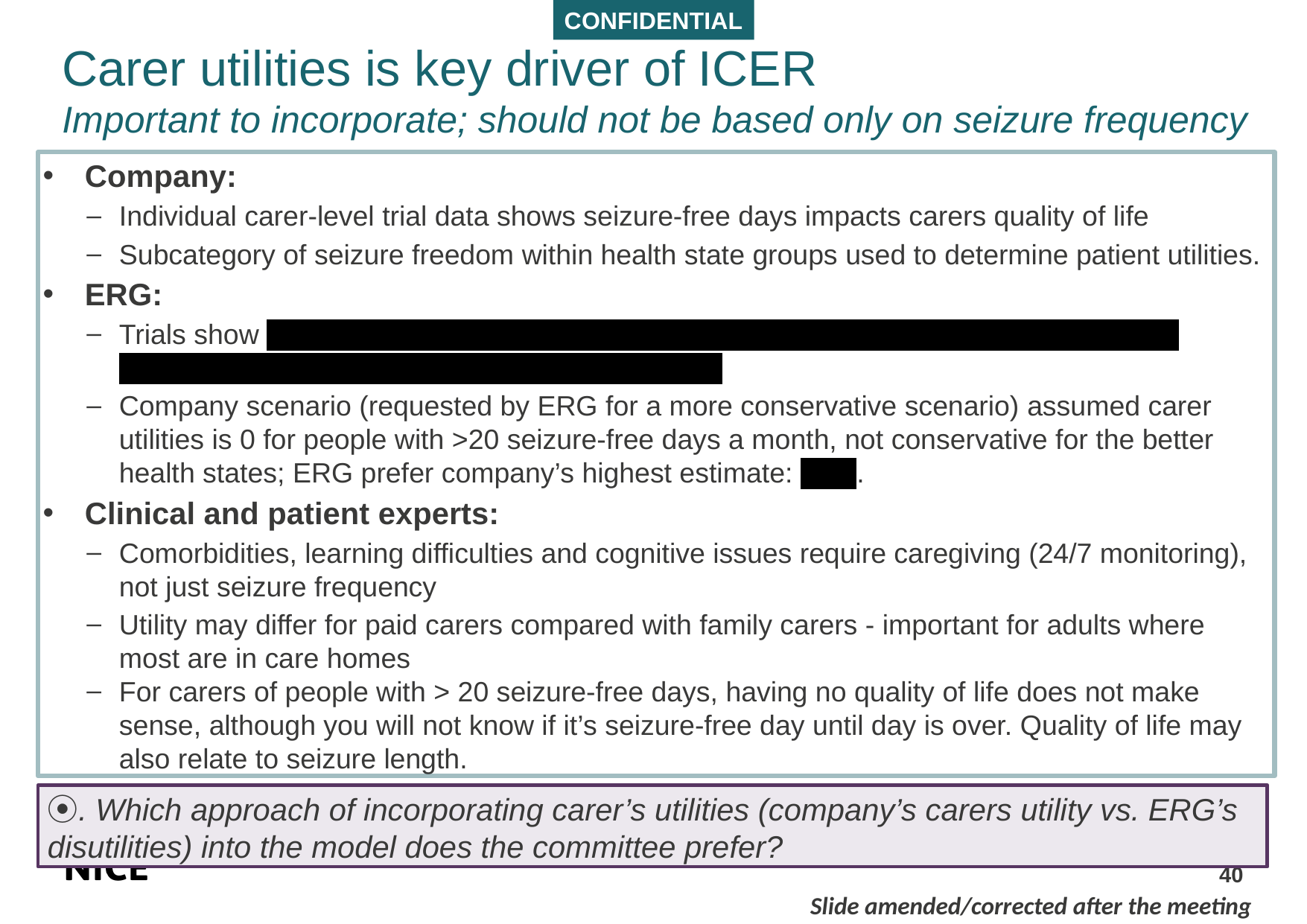

# Carer utilities is key driver of ICER Important to incorporate; should not be based only on seizure frequency
Company:
Individual carer-level trial data shows seizure-free days impacts carers quality of life
Subcategory of seizure freedom within health state groups used to determine patient utilities.
ERG:
Trials show XXXXXXXXXXXXXXXXXXXXXXXXXXXXXXXXXXXXXXXXXXXXXXXXX
XXXXXXXXXXXXXXXXXXXXXXXXXXXXXXXX
Company scenario (requested by ERG for a more conservative scenario) assumed carer utilities is 0 for people with >20 seizure-free days a month, not conservative for the better health states; ERG prefer company’s highest estimate: XXX.
Clinical and patient experts:
Comorbidities, learning difficulties and cognitive issues require caregiving (24/7 monitoring), not just seizure frequency
Utility may differ for paid carers compared with family carers - important for adults where most are in care homes
For carers of people with > 20 seizure-free days, having no quality of life does not make sense, although you will not know if it’s seizure-free day until day is over. Quality of life may also relate to seizure length.
⦿. Which approach of incorporating carer’s utilities (company’s carers utility vs. ERG’s disutilities) into the model does the committee prefer?

40
Slide amended/corrected after the meeting